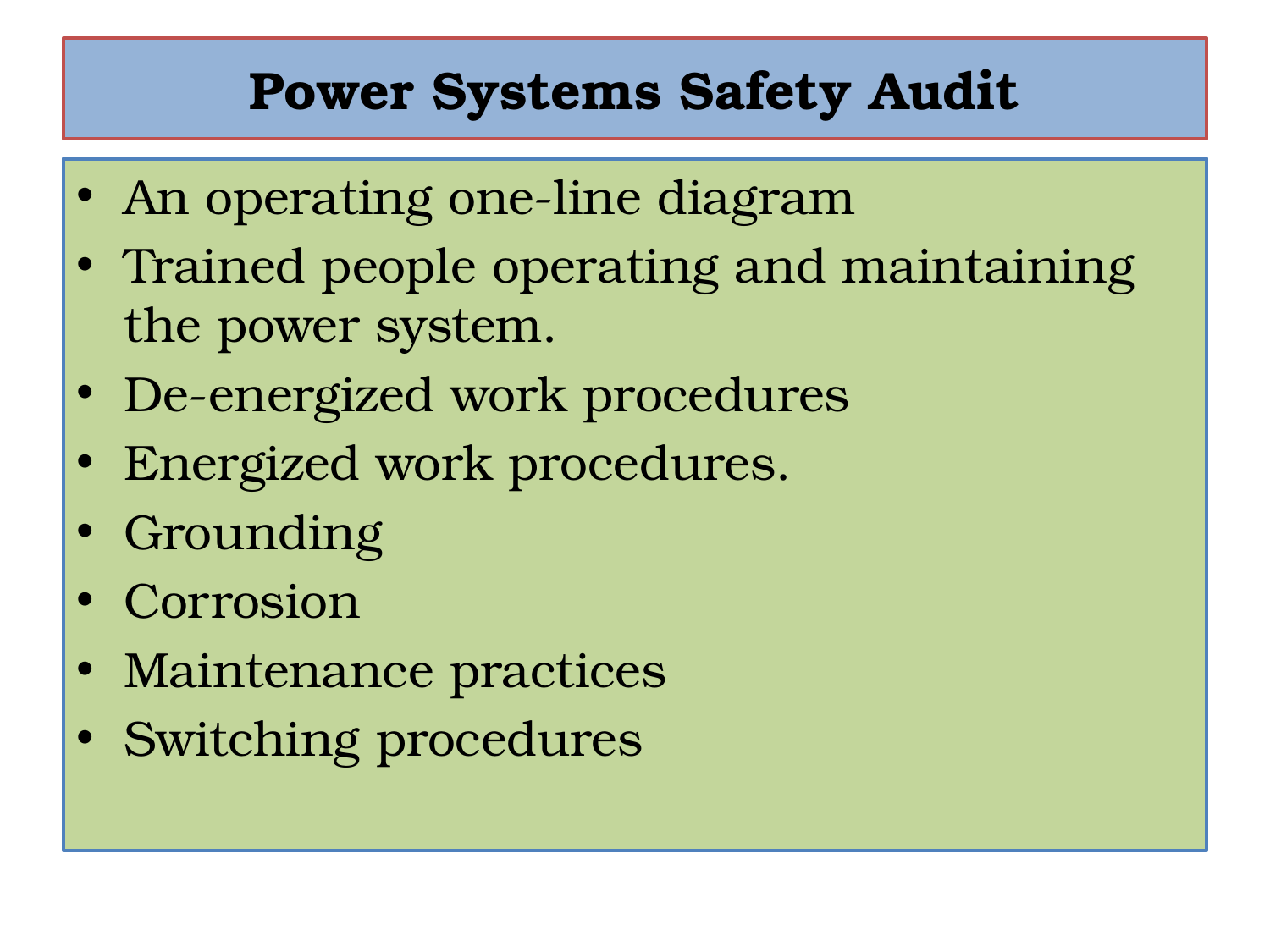

# Power Systems Safety Audit
An operating one-line diagram
Trained people operating and maintaining the power system.
De-energized work procedures
Energized work procedures.
Grounding
Corrosion
Maintenance practices
Switching procedures